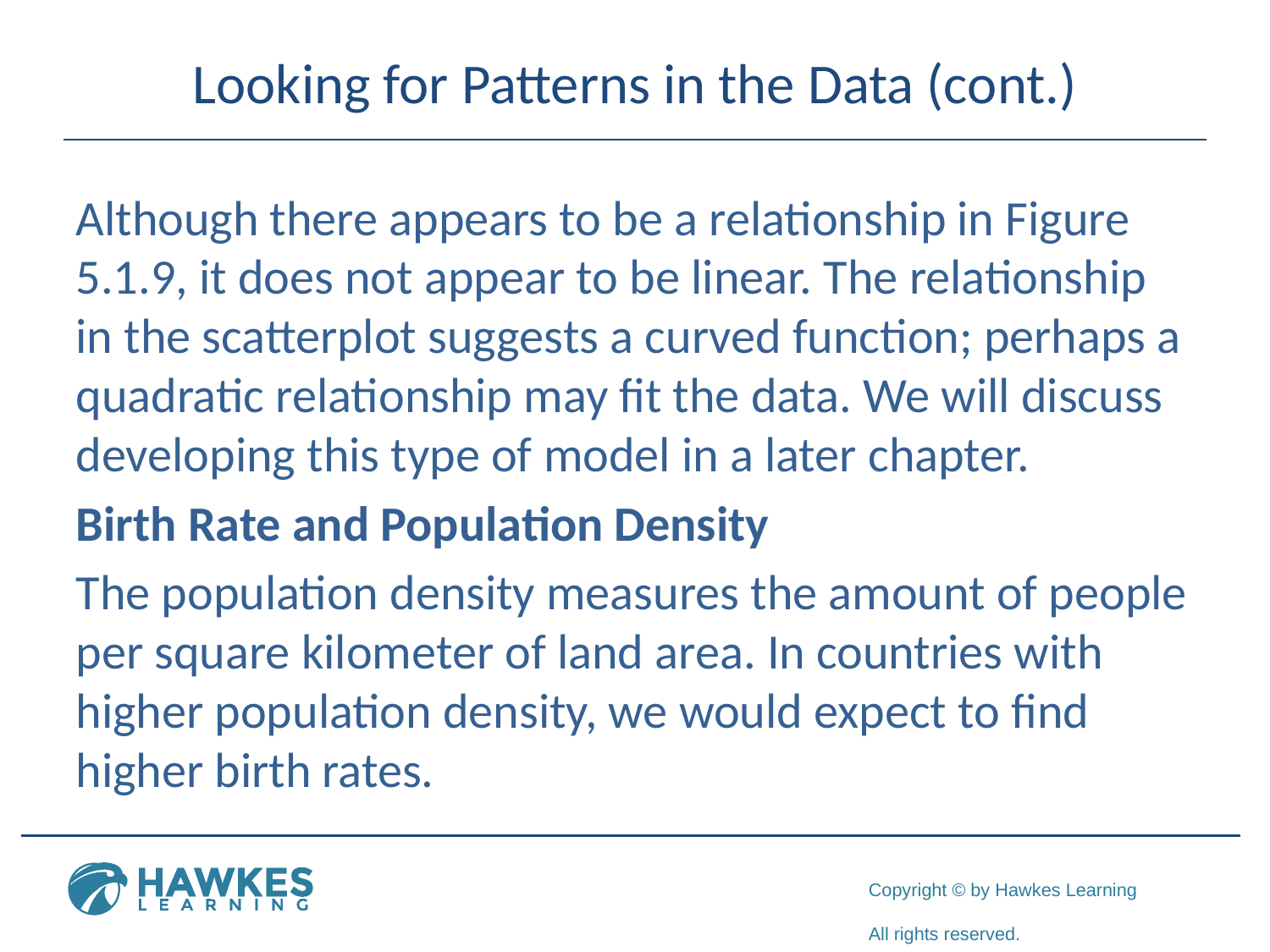

# Looking for Patterns in the Data (cont.)
Although there appears to be a relationship in Figure 5.1.9, it does not appear to be linear. The relationship in the scatterplot suggests a curved function; perhaps a quadratic relationship may fit the data. We will discuss developing this type of model in a later chapter.
Birth Rate and Population Density
The population density measures the amount of people per square kilometer of land area. In countries with higher population density, we would expect to find higher birth rates.